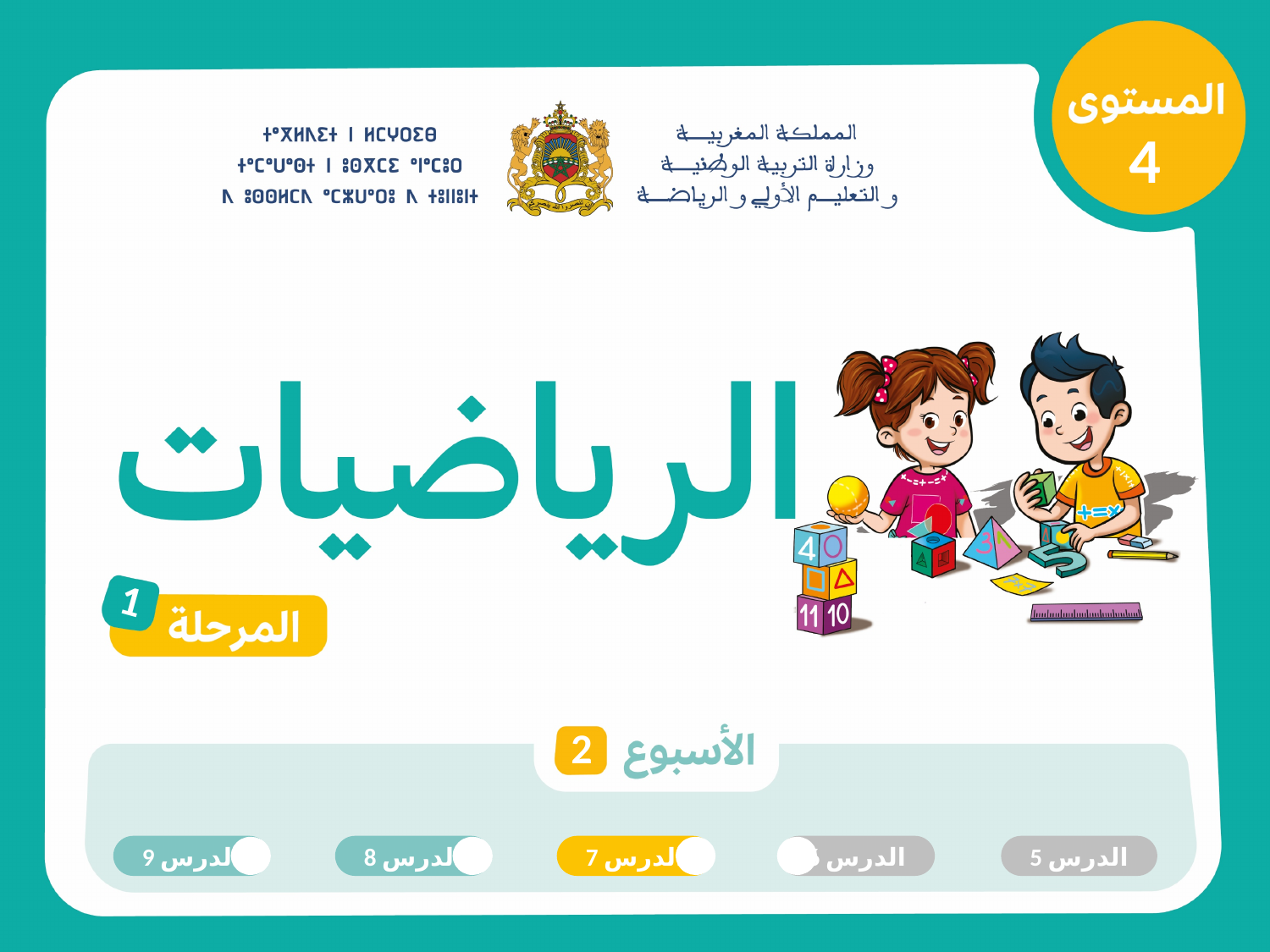

4
1
2

الدرس 9

الدرس 8

الدرس 7

الدرس 6

الدرس 5